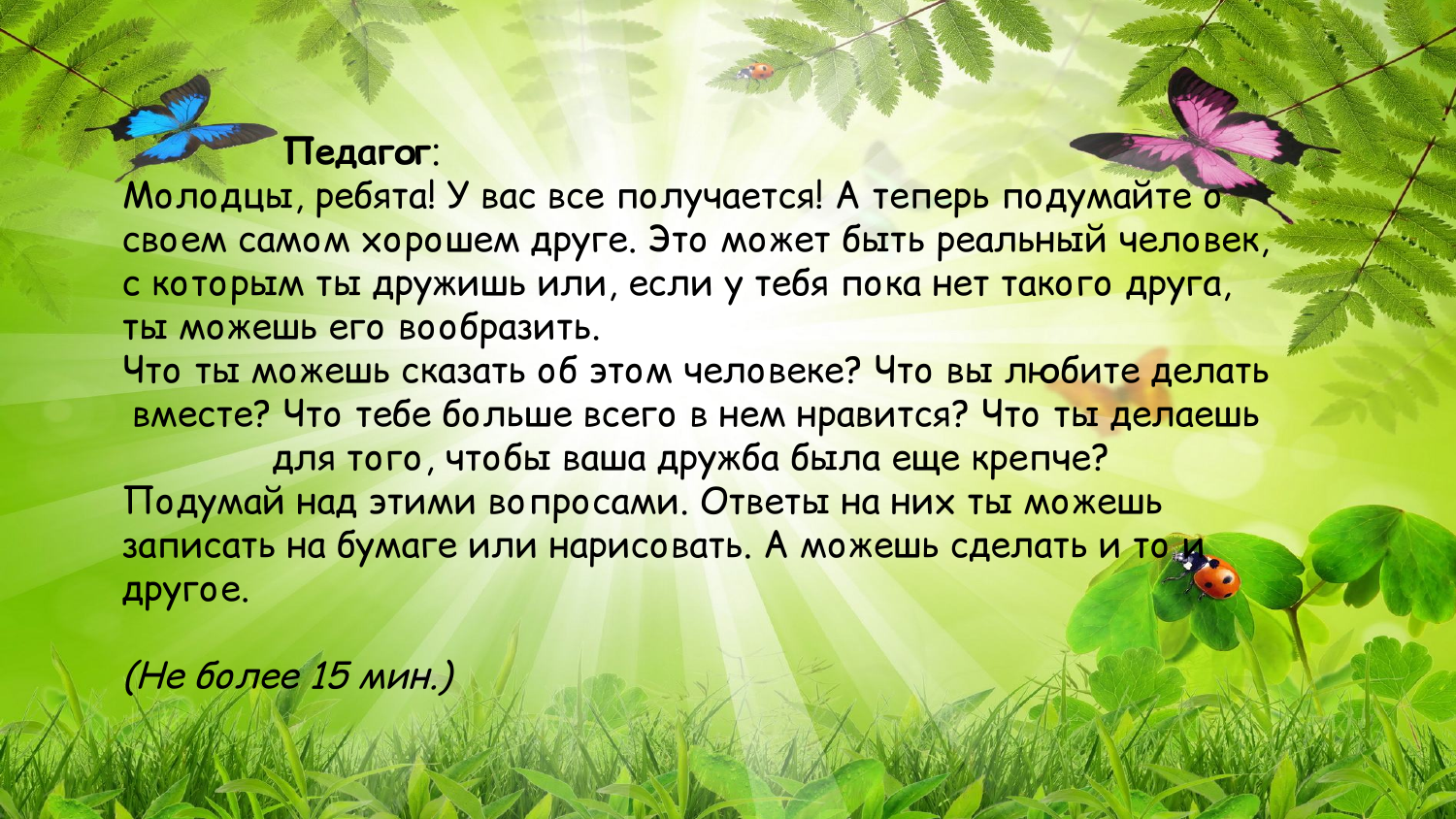

Педагог:
Молодцы, ребята! У вас все получается! А теперь подумайте о своем самом хорошем друге. Это может быть реальный человек, с которым ты дружишь или, если у тебя пока нет такого друга, ты можешь его вообразить.
Что ты можешь сказать об этом человеке? Что вы любите делать вместе? Что тебе больше всего в нем нравится? Что ты делаешь для того, чтобы ваша дружба была еще крепче?
Подумай над этими вопросами. Ответы на них ты можешь записать на бумаге или нарисовать. А можешь сделать и то и другое.

(Не более 15 мин.)